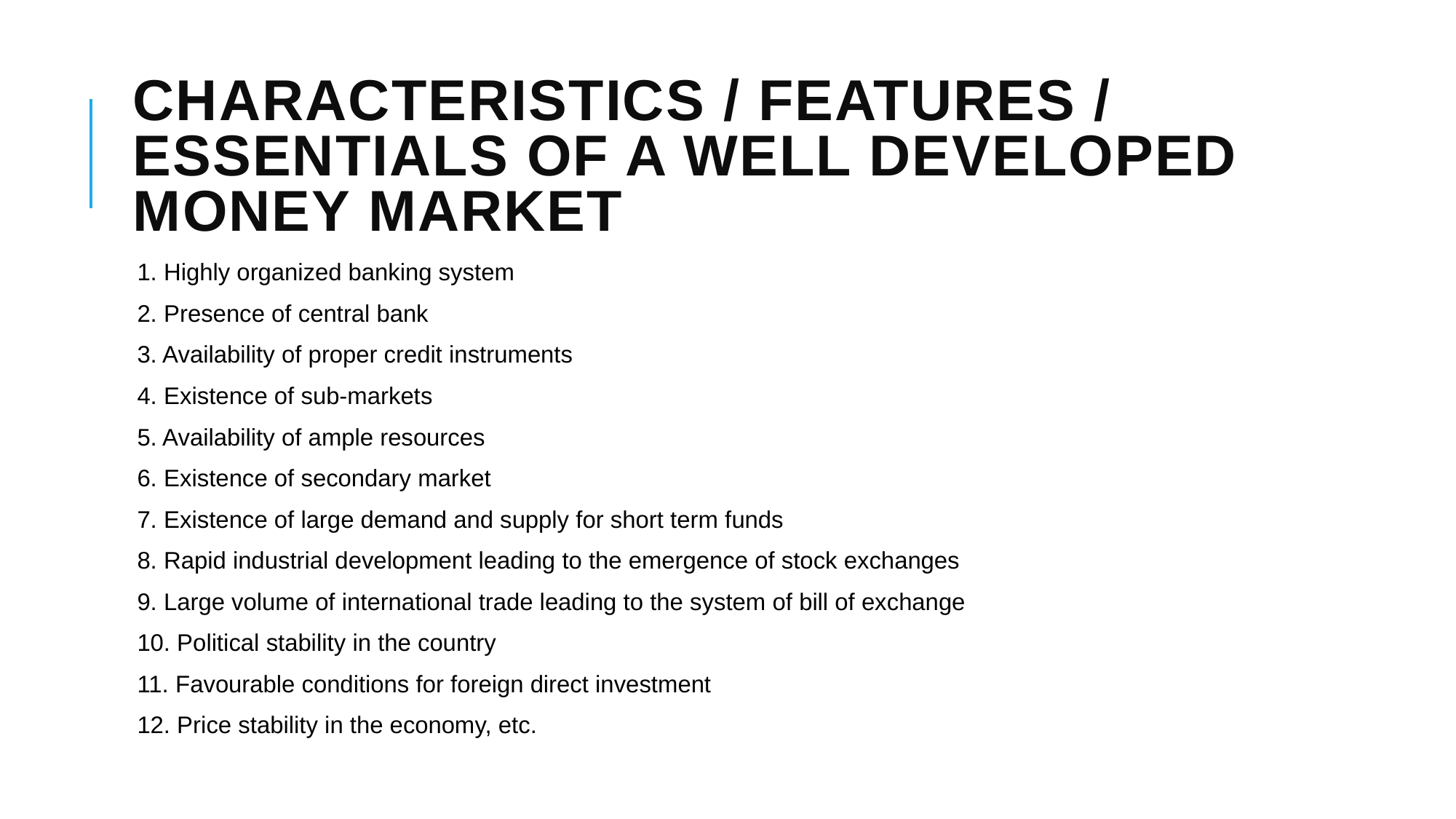

# Characteristics / Features / Essentials of a well developed money market
1. Highly organized banking system
2. Presence of central bank
3. Availability of proper credit instruments
4. Existence of sub-markets
5. Availability of ample resources
6. Existence of secondary market
7. Existence of large demand and supply for short term funds
8. Rapid industrial development leading to the emergence of stock exchanges
9. Large volume of international trade leading to the system of bill of exchange
10. Political stability in the country
11. Favourable conditions for foreign direct investment
12. Price stability in the economy, etc.